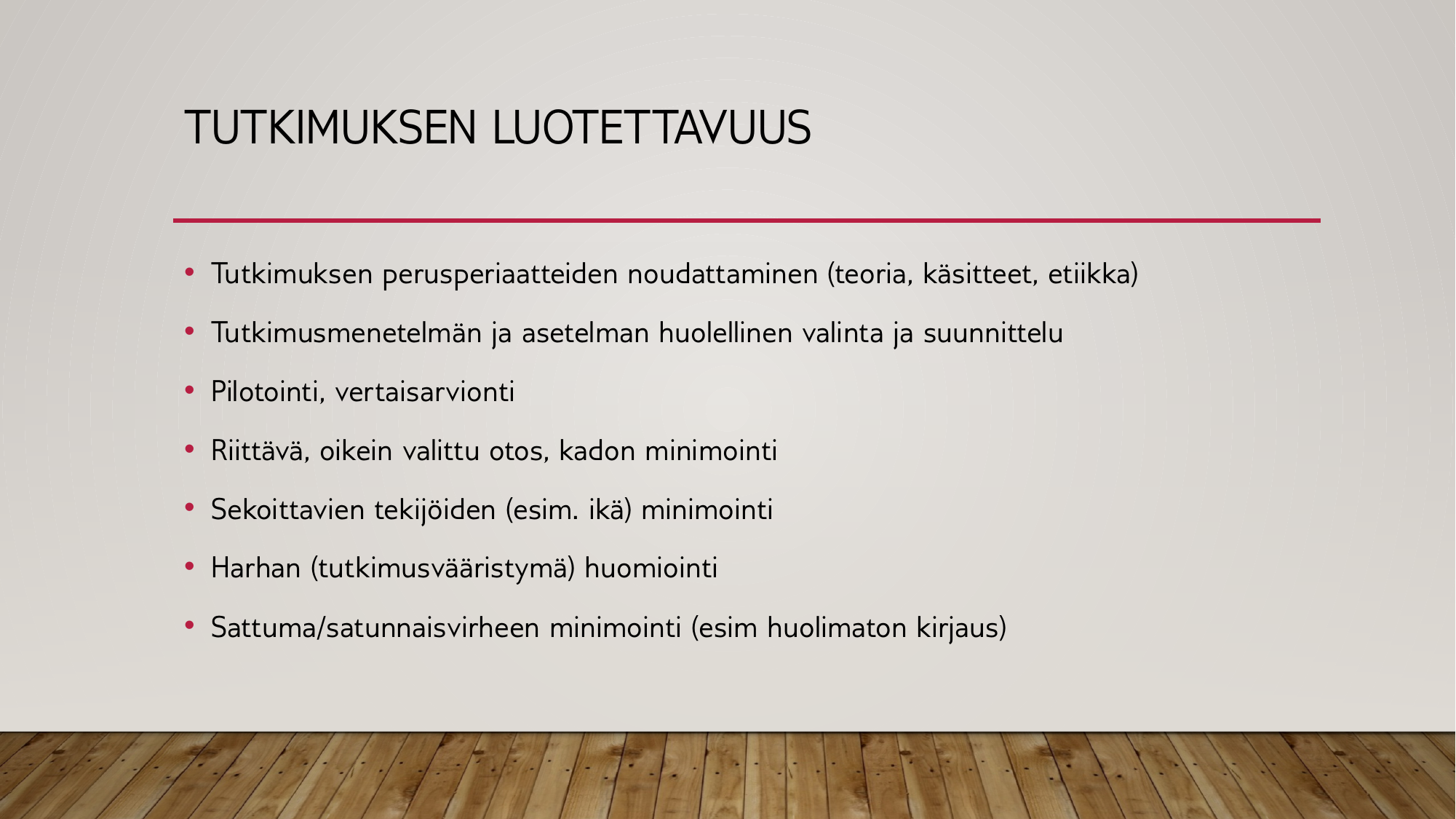

# Tutkimuksen luotettavuus
Tutkimuksen perusperiaatteiden noudattaminen (teoria, käsitteet, etiikka)
Tutkimusmenetelmän ja asetelman huolellinen valinta ja suunnittelu
Pilotointi, vertaisarvionti
Riittävä, oikein valittu otos, kadon minimointi
Sekoittavien tekijöiden (esim. ikä) minimointi
Harhan (tutkimusvääristymä) huomiointi
Sattuma/satunnaisvirheen minimointi (esim huolimaton kirjaus)